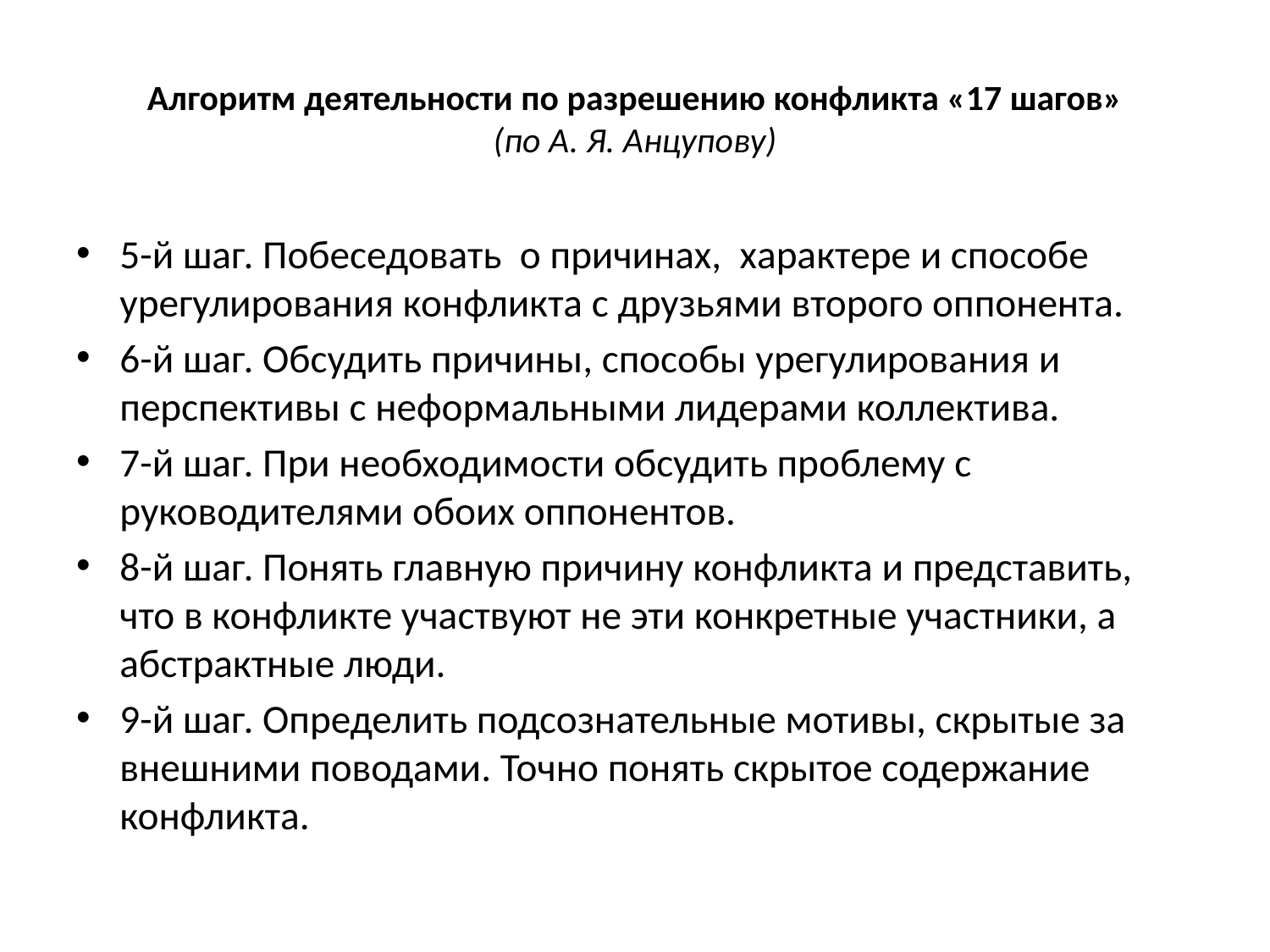

# Алгоритм деятельности по разрешению конфликта «17 шагов» (по А. Я. Анцупову)
5-й шаг. Побеседовать  о причинах,  характере и способе урегулирования конфликта с друзьями второго оппонента.
6-й шаг. Обсудить причины, способы урегулирования и перспективы с неформальными лидерами коллектива.
7-й шаг. При необходимости обсудить проблему с руководителями обоих оппонентов.
8-й шаг. Понять главную причину конфликта и представить, что в конфликте участвуют не эти конкретные участники, а абстрактные люди.
9-й шаг. Определить подсознательные мотивы, скрытые за внешними поводами. Точно понять скрытое содержание конфликта.